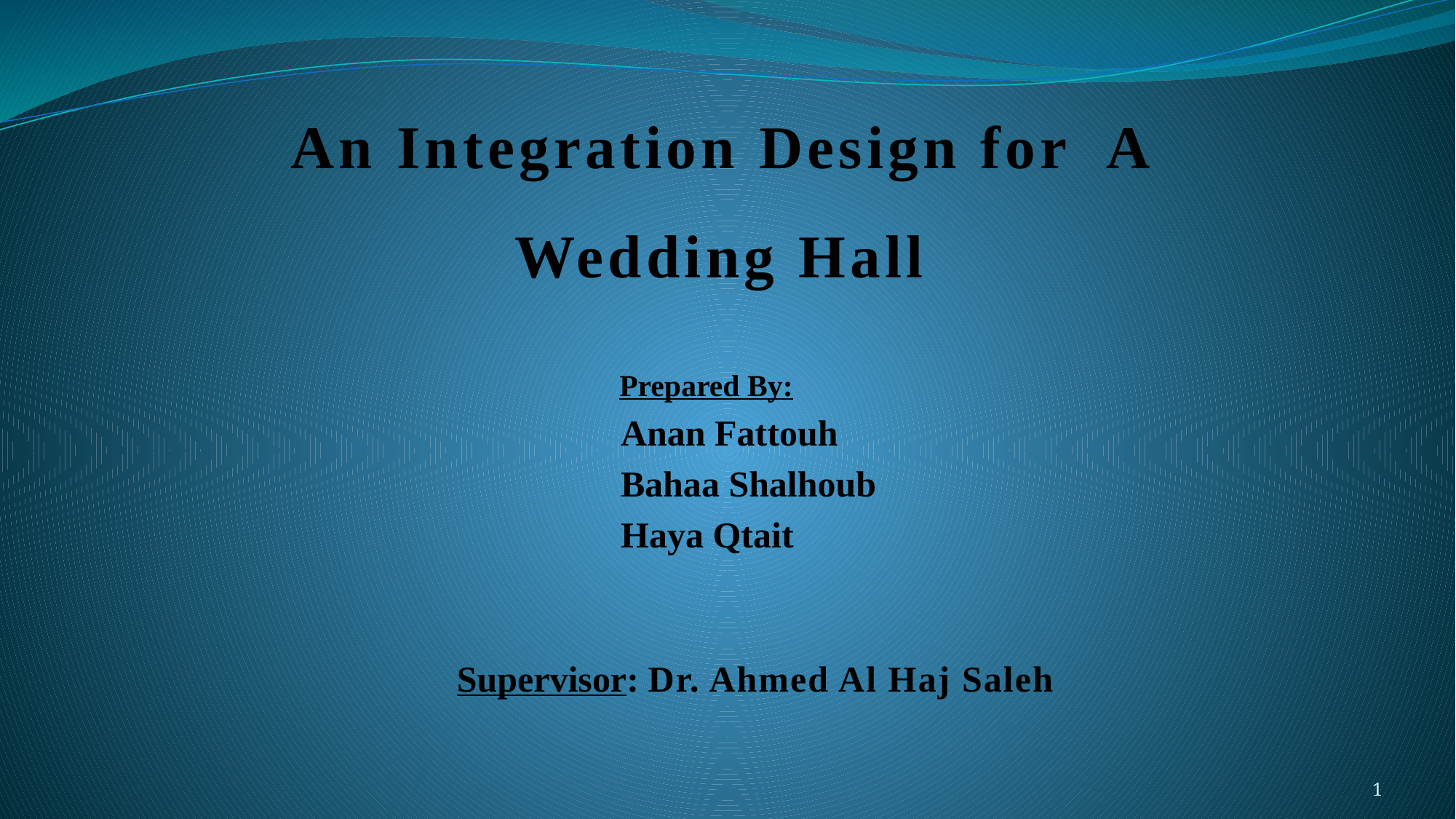

# An Integration Design for  A Wedding Hall
Prepared By:
Anan Fattouh
Bahaa Shalhoub
Haya Qtait

Supervisor: Dr. Ahmed Al Haj Saleh
1